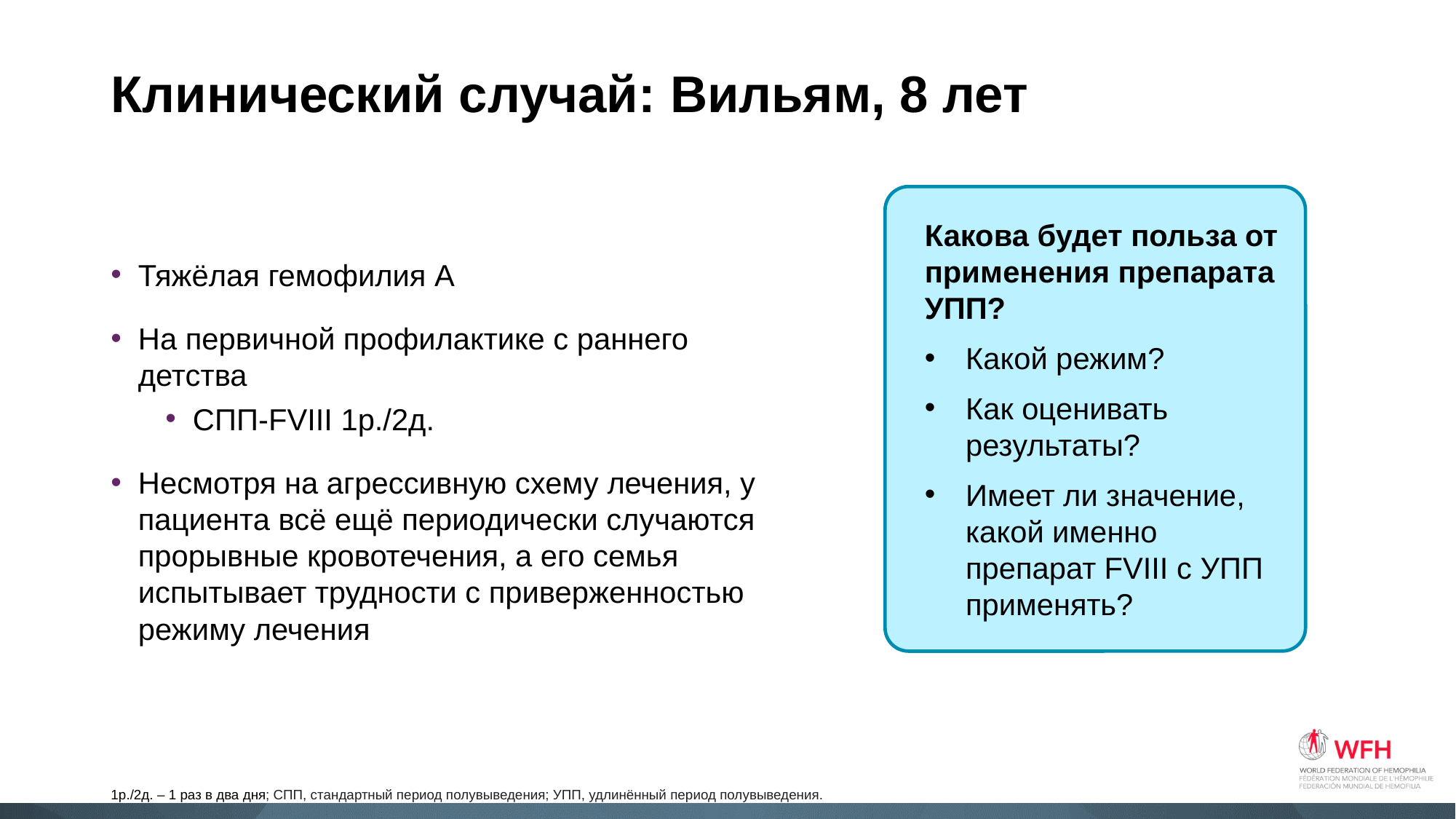

# Клинический случай: Вильям, 8 лет
Какова будет польза от применения препарата УПП?
Какой режим?
Как оценивать результаты?
Имеет ли значение, какой именно препарат FVIII с УПП применять?

Тяжёлая гемофилия A
На первичной профилактике с раннего детства
СПП-FVIII 1р./2д.
Несмотря на агрессивную схему лечения, у пациента всё ещё периодически случаются прорывные кровотечения, а его семья испытывает трудности с приверженностью режиму лечения
1р./2д. – 1 раз в два дня; СПП, стандартный период полувыведения; УПП, удлинённый период полувыведения.